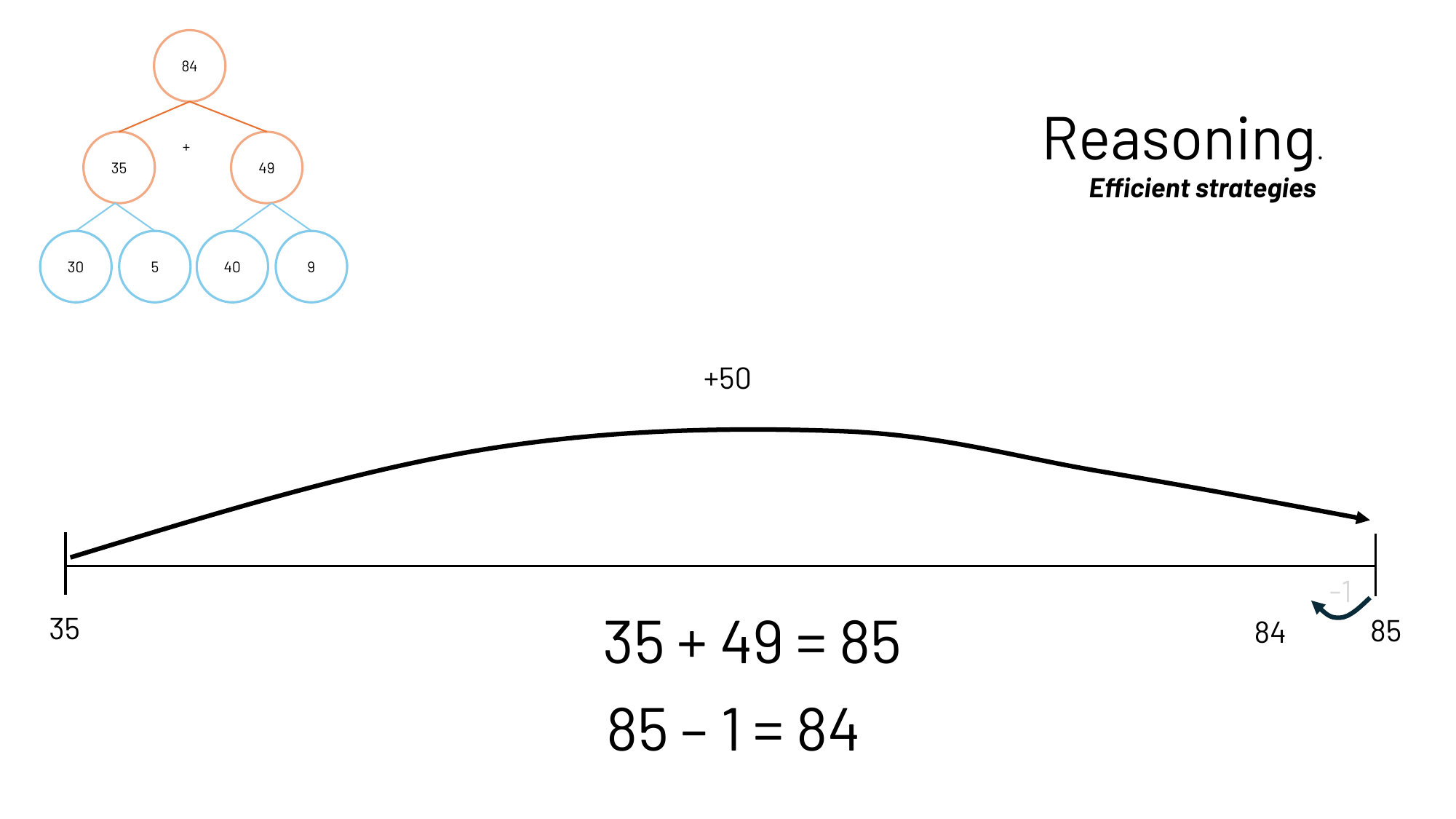

84
35
+
49
30
5
40
9
Reasoning.
Efficient strategies
+50

-1
35 + 49 = 85

35
85
84
85 – 1 = 84